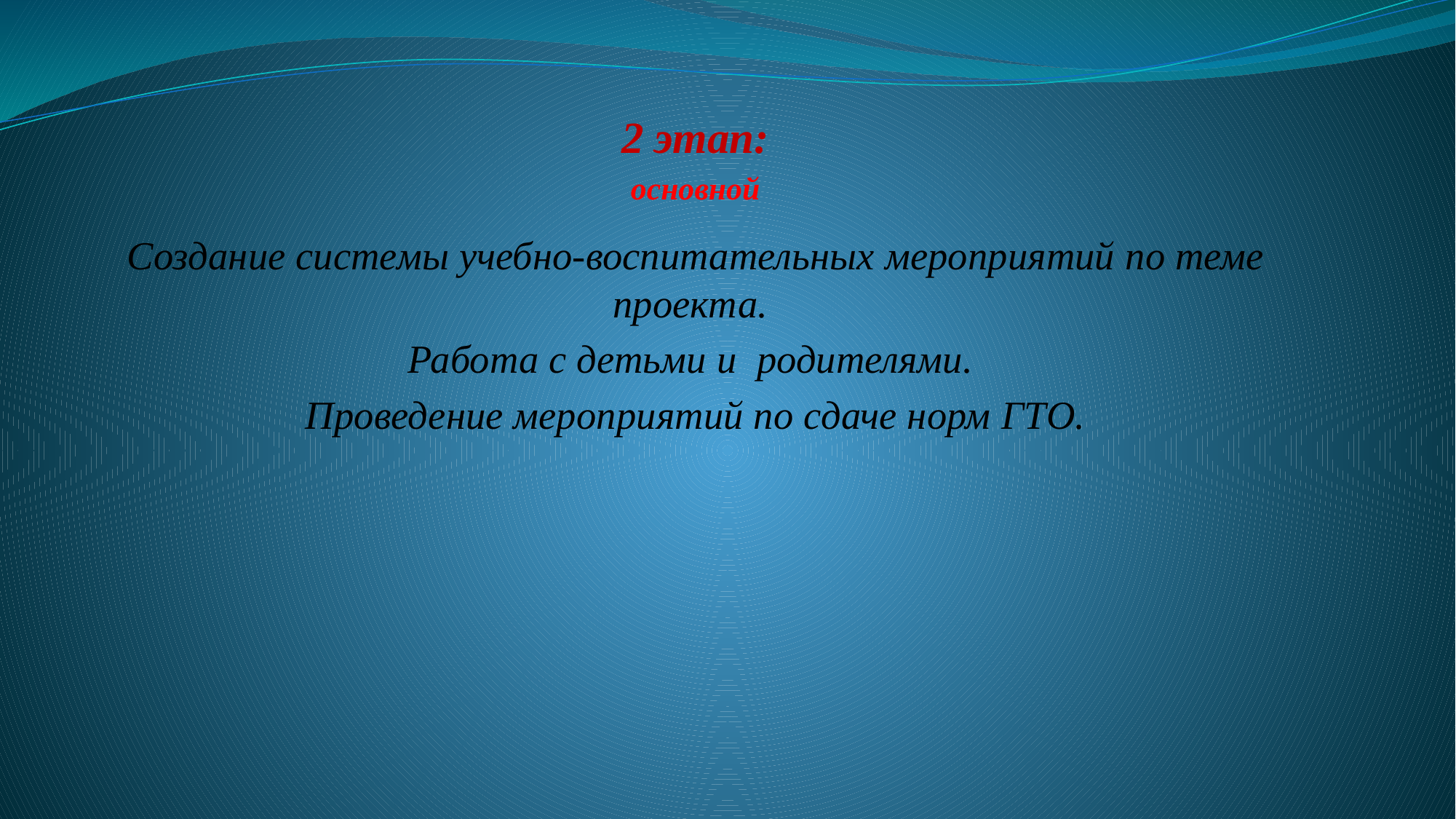

2 этап:
 основной

Создание системы учебно-воспитательных мероприятий по теме проекта.
Работа с детьми и  родителями.
Проведение мероприятий по сдаче норм ГТО.
#